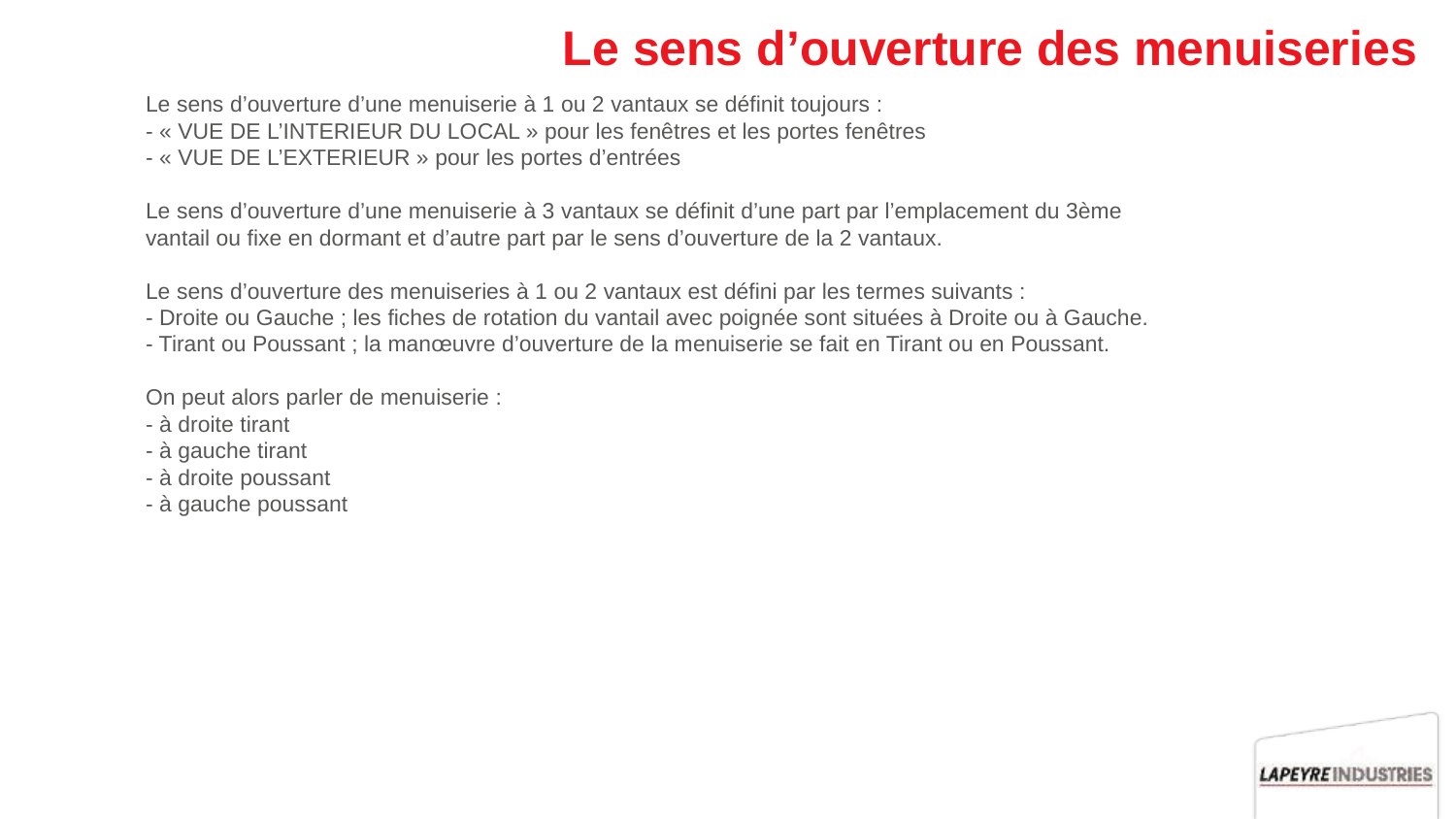

# Le sens d’ouverture des menuiseries
Le sens d’ouverture d’une menuiserie à 1 ou 2 vantaux se définit toujours :
- « VUE DE L’INTERIEUR DU LOCAL » pour les fenêtres et les portes fenêtres
- « VUE DE L’EXTERIEUR » pour les portes d’entrées

Le sens d’ouverture d’une menuiserie à 3 vantaux se définit d’une part par l’emplacement du 3ème vantail ou fixe en dormant et d’autre part par le sens d’ouverture de la 2 vantaux.

Le sens d’ouverture des menuiseries à 1 ou 2 vantaux est défini par les termes suivants :
- Droite ou Gauche ; les fiches de rotation du vantail avec poignée sont situées à Droite ou à Gauche.
- Tirant ou Poussant ; la manœuvre d’ouverture de la menuiserie se fait en Tirant ou en Poussant.

On peut alors parler de menuiserie :
- à droite tirant
- à gauche tirant
- à droite poussant
- à gauche poussant